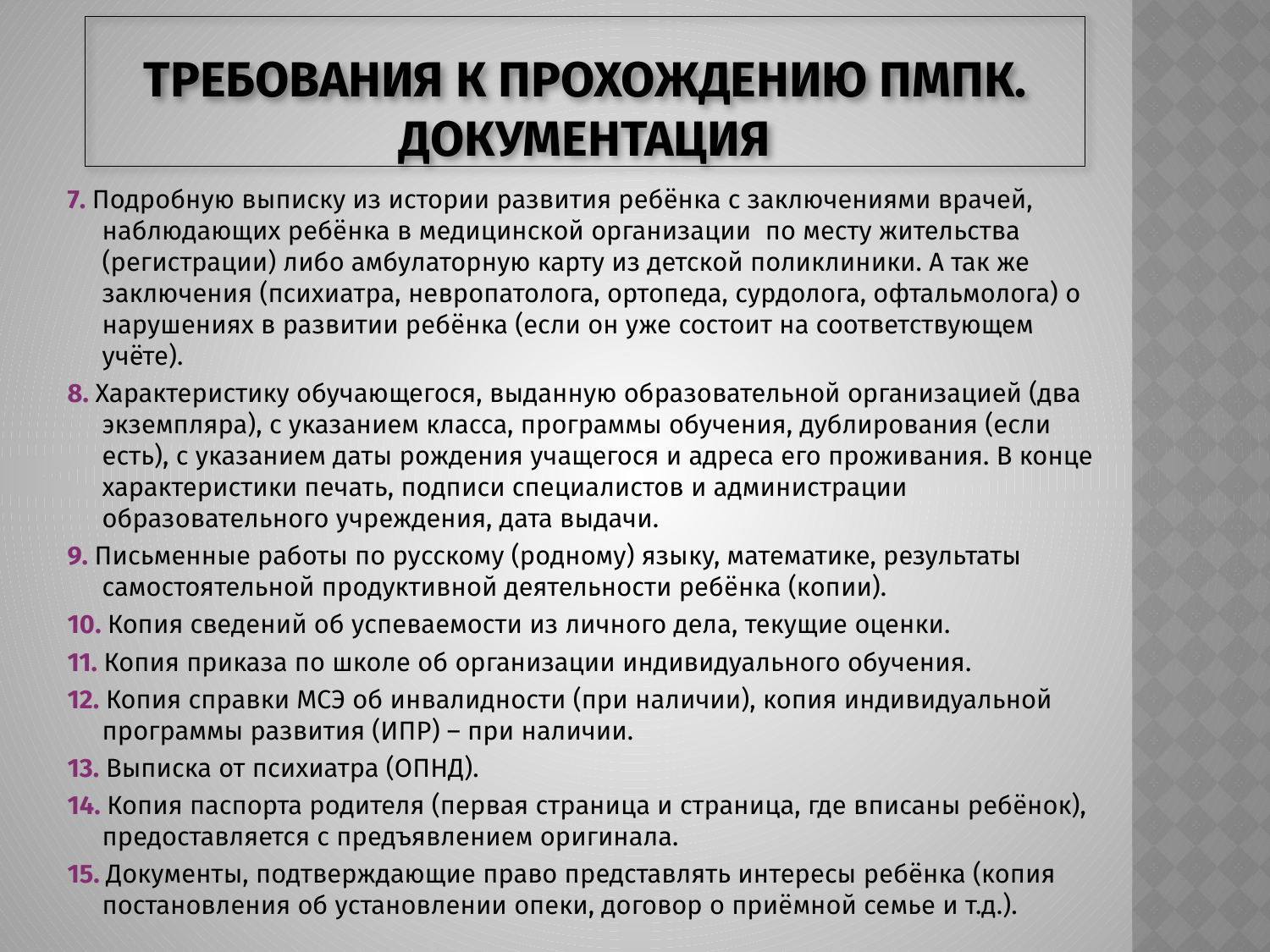

# Требования к прохождению ПМПК. документация
7. Подробную выписку из истории развития ребёнка с заключениями врачей, наблюдающих ребёнка в медицинской организации  по месту жительства (регистрации) либо амбулаторную карту из детской поликлиники. А так же заключения (психиатра, невропатолога, ортопеда, сурдолога, офтальмолога) о нарушениях в развитии ребёнка (если он уже состоит на соответствующем учёте).
8. Характеристику обучающегося, выданную образовательной организацией (два экземпляра), с указанием класса, программы обучения, дублирования (если есть), с указанием даты рождения учащегося и адреса его проживания. В конце характеристики печать, подписи специалистов и администрации образовательного учреждения, дата выдачи.
9. Письменные работы по русскому (родному) языку, математике, результаты самостоятельной продуктивной деятельности ребёнка (копии).
10. Копия сведений об успеваемости из личного дела, текущие оценки.
11. Копия приказа по школе об организации индивидуального обучения.
12. Копия справки МСЭ об инвалидности (при наличии), копия индивидуальной программы развития (ИПР) – при наличии.
13. Выписка от психиатра (ОПНД).
14. Копия паспорта родителя (первая страница и страница, где вписаны ребёнок), предоставляется с предъявлением оригинала.
15. Документы, подтверждающие право представлять интересы ребёнка (копия  постановления об установлении опеки, договор о приёмной семье и т.д.).